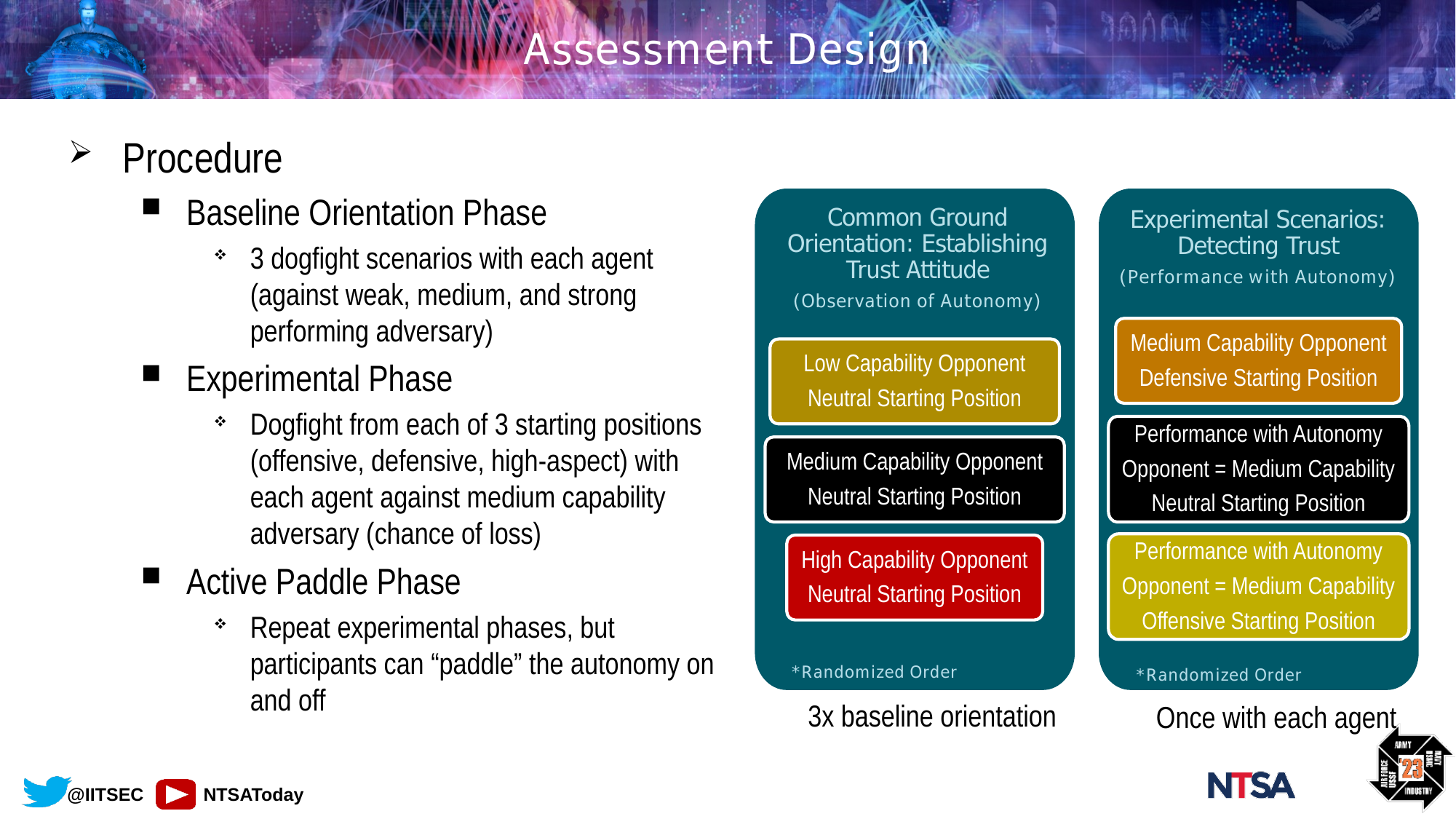

# Assessment Design
Procedure
Baseline Orientation Phase
3 dogfight scenarios with each agent (against weak, medium, and strong performing adversary)
Experimental Phase
Dogfight from each of 3 starting positions (offensive, defensive, high-aspect) with each agent against medium capability adversary (chance of loss)
Active Paddle Phase
Repeat experimental phases, but participants can “paddle” the autonomy on and off

Common Ground Orientation: Establishing Trust Attitude
(Observation of Autonomy)

Experimental Scenarios: Detecting Trust
(Performance with Autonomy)

Medium Capability Opponent
Defensive Starting Position
Low Capability Opponent
Neutral Starting Position
Performance with Autonomy
Opponent = Medium Capability
Neutral Starting Position
Medium Capability Opponent
Neutral Starting Position
Performance with Autonomy
Opponent = Medium Capability
Offensive Starting Position
High Capability Opponent
Neutral Starting Position
*Randomized Order
*Randomized Order
3x baseline orientation
Once with each agent